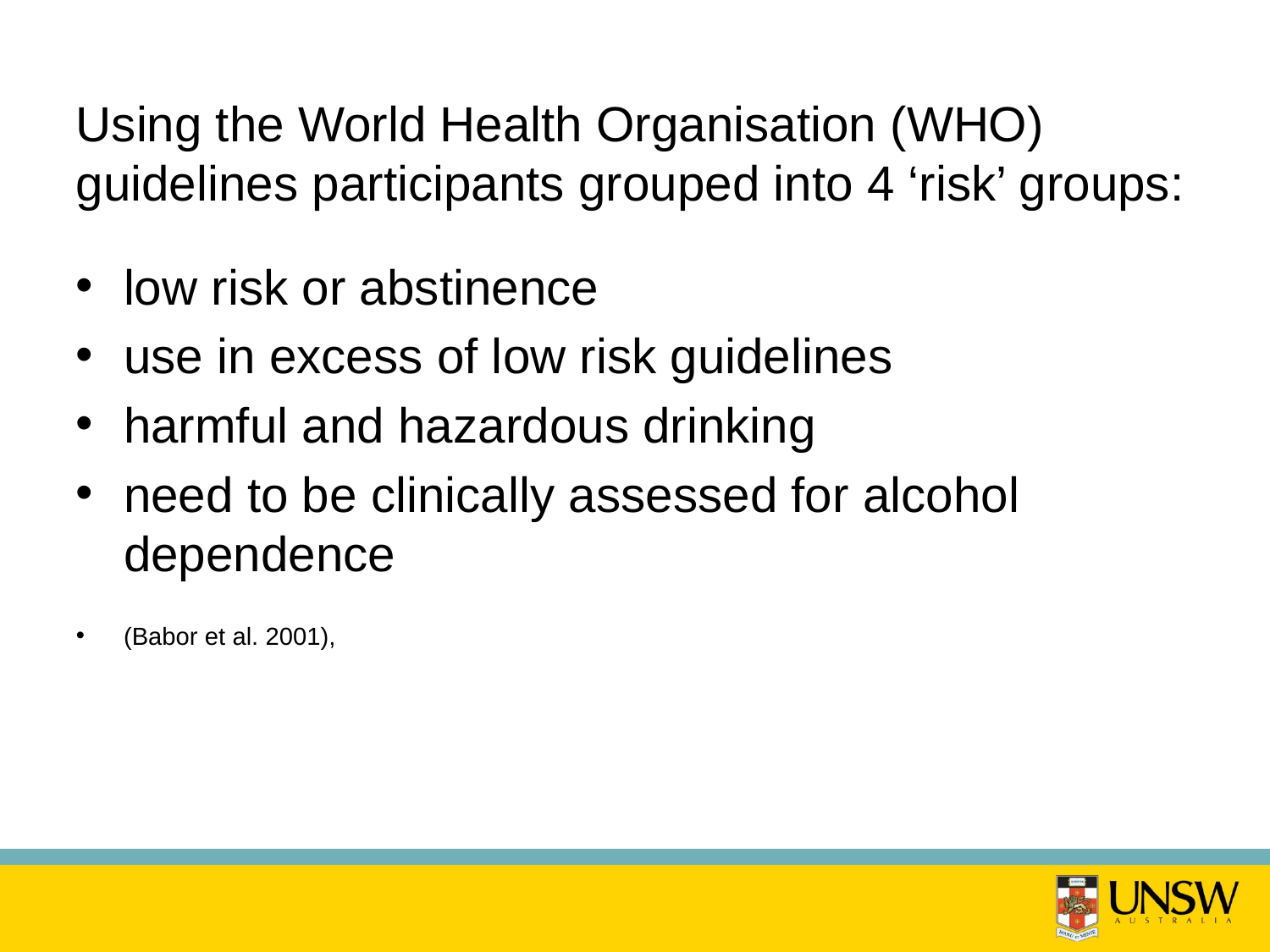

Using the World Health Organisation (WHO) guidelines participants grouped into 4 ‘risk’ groups:

low risk or abstinence
use in excess of low risk guidelines
harmful and hazardous drinking
need to be clinically assessed for alcohol dependence

(Babor et al. 2001),